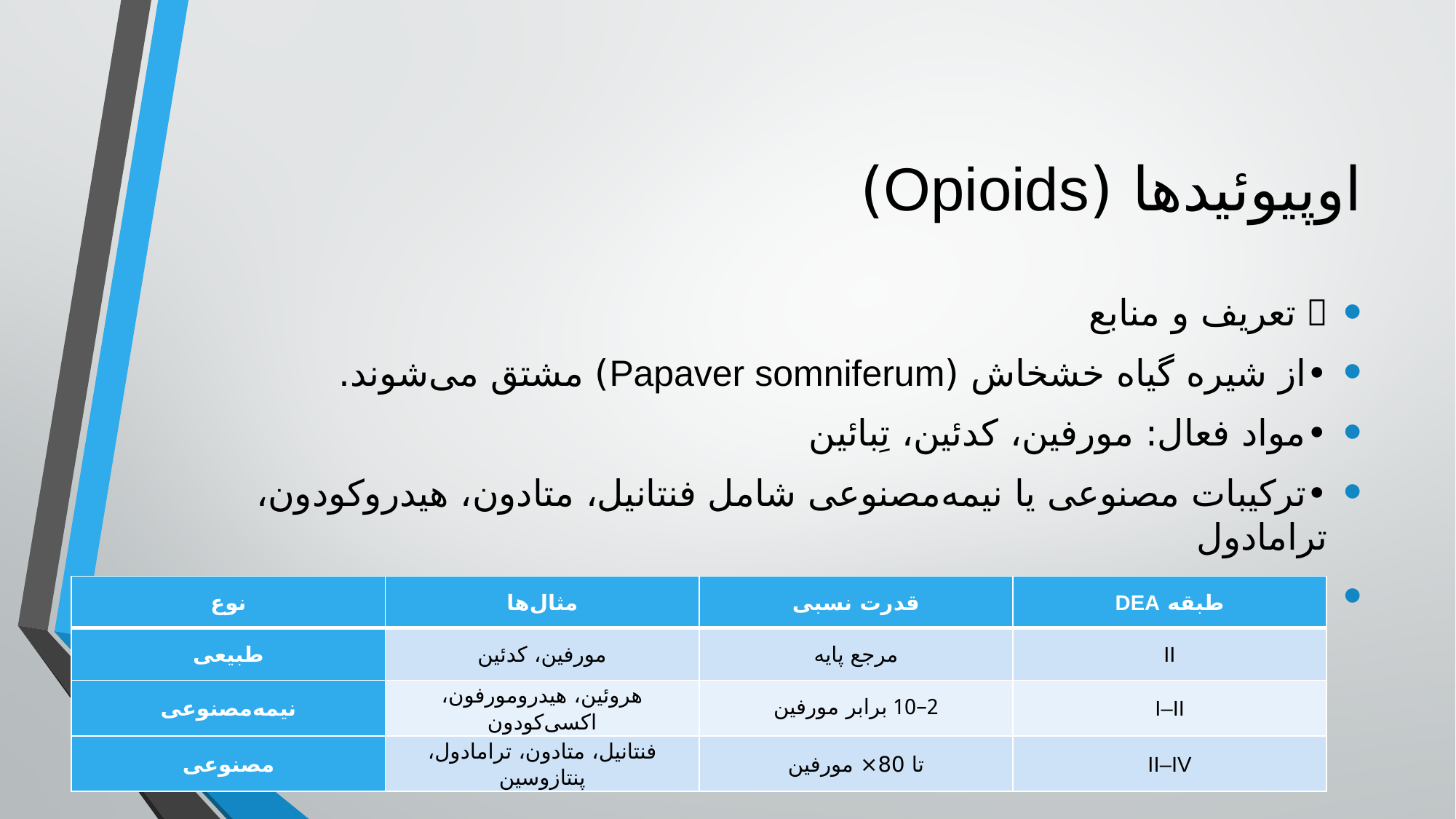

# اوپیوئیدها (Opioids)
🔹 تعریف و منابع
•	از شیره گیاه خشخاش (Papaver somniferum) مشتق می‌شوند.
•	مواد فعال: مورفین، کدئین، تِبائین
•	ترکیبات مصنوعی یا نیمه‌مصنوعی شامل فنتانیل، متادون، هیدروکودون، ترامادول
📍 اِتُورفین (Etorphine) برای بیهوش کردن حیات‌وحش به کار می‌رود (۱۰٬۰۰۰ برابر مورفین).

| نوع | مثال‌ها | قدرت نسبی | طبقه DEA |
| --- | --- | --- | --- |
| طبیعی | مورفین، کدئین | مرجع پایه | II |
| نیمه‌مصنوعی | هروئین، هیدرومورفون، اکسی‌کودون | 2–10 برابر مورفین | I–II |
| مصنوعی | فنتانیل، متادون، ترامادول، پنتازوسین | تا 80× مورفین | II–IV |